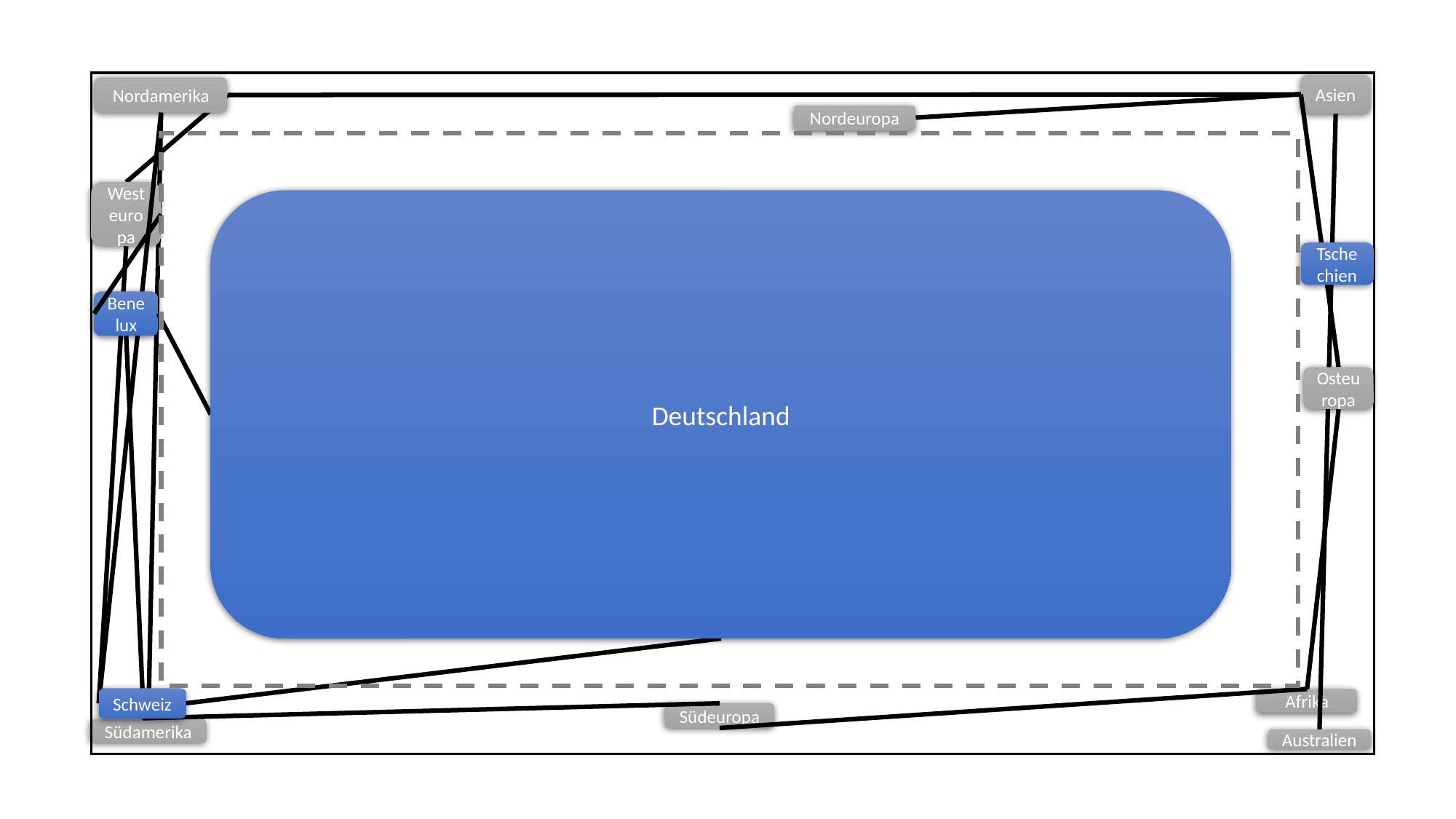

Asien
Nordamerika
Nordeuropa

Westeuropa
Deutschland
Tschechien
Benelux
Nordwest
Deutschland
Nordost
Deutschland
Osteuropa
Südost
Deutschland
Südwest
Deutschland
Schweiz
Afrika
Südeuropa
Südamerika
Australien